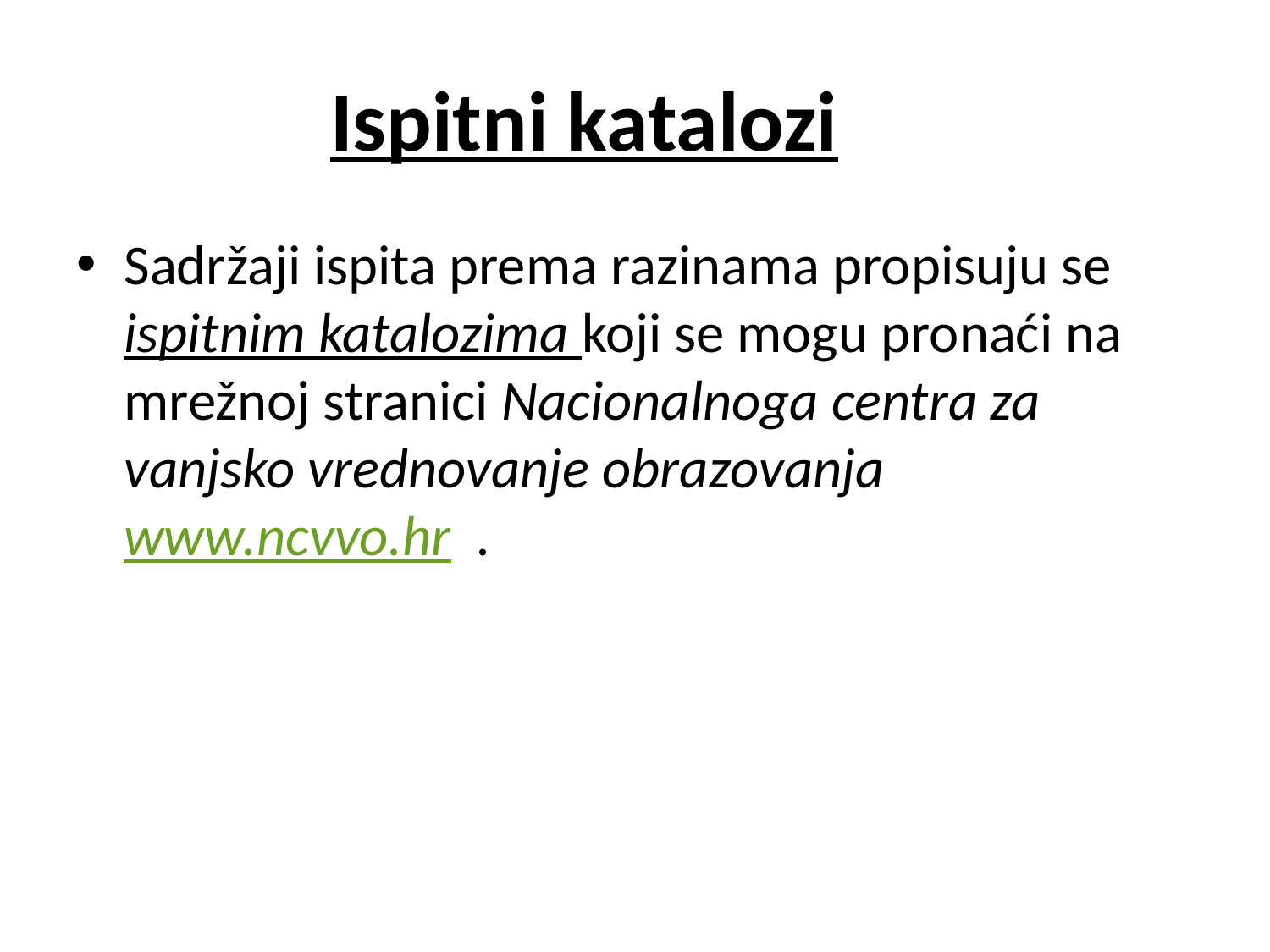

# Ispitni katalozi
Sadržaji ispita prema razinama propisuju se ispitnim katalozima koji se mogu pronaći na mrežnoj stranici Nacionalnoga centra za vanjsko vrednovanje obrazovanja www.ncvvo.hr  .